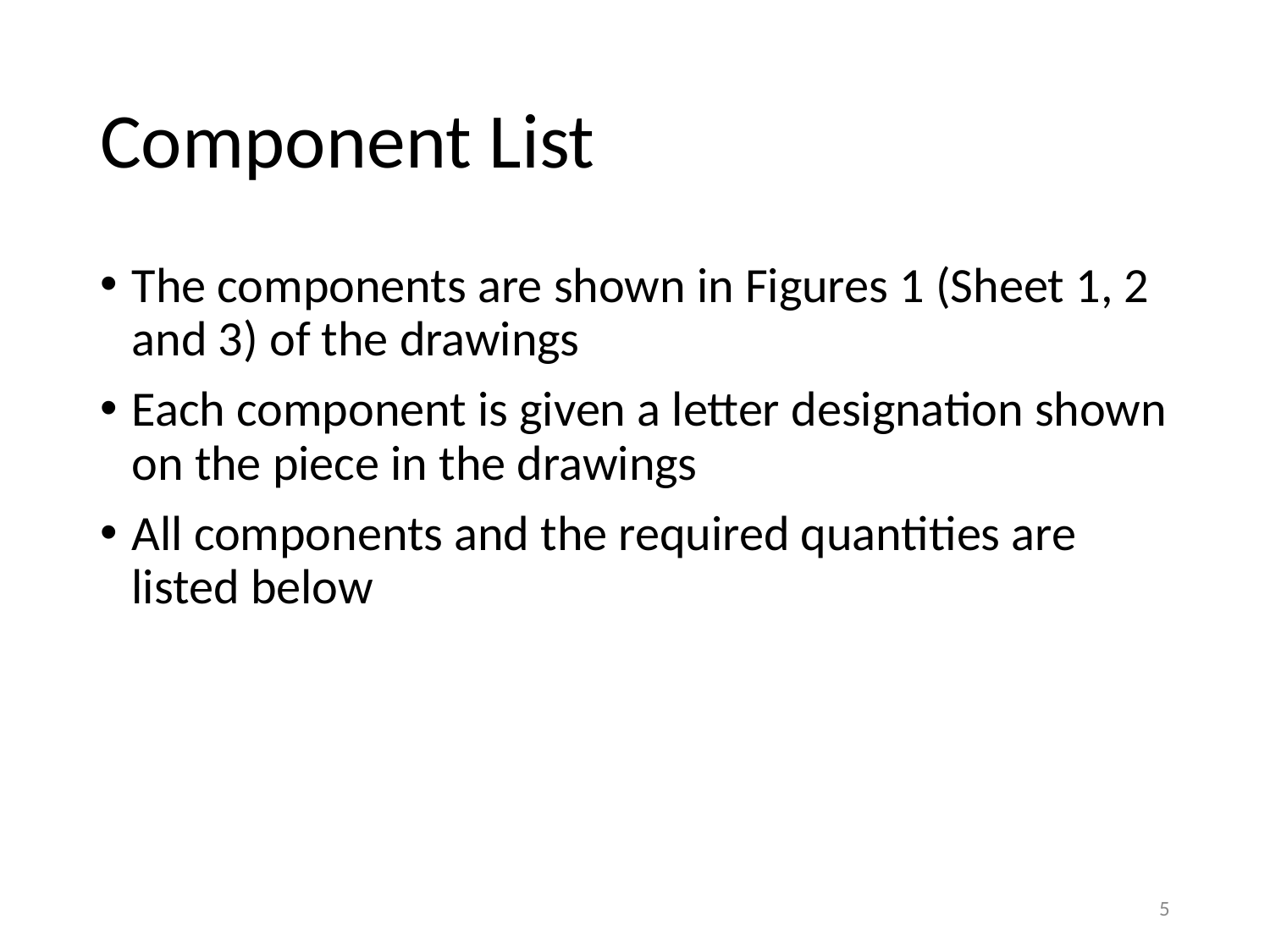

# Component List
The components are shown in Figures 1 (Sheet 1, 2 and 3) of the drawings
Each component is given a letter designation shown on the piece in the drawings
All components and the required quantities are listed below
5